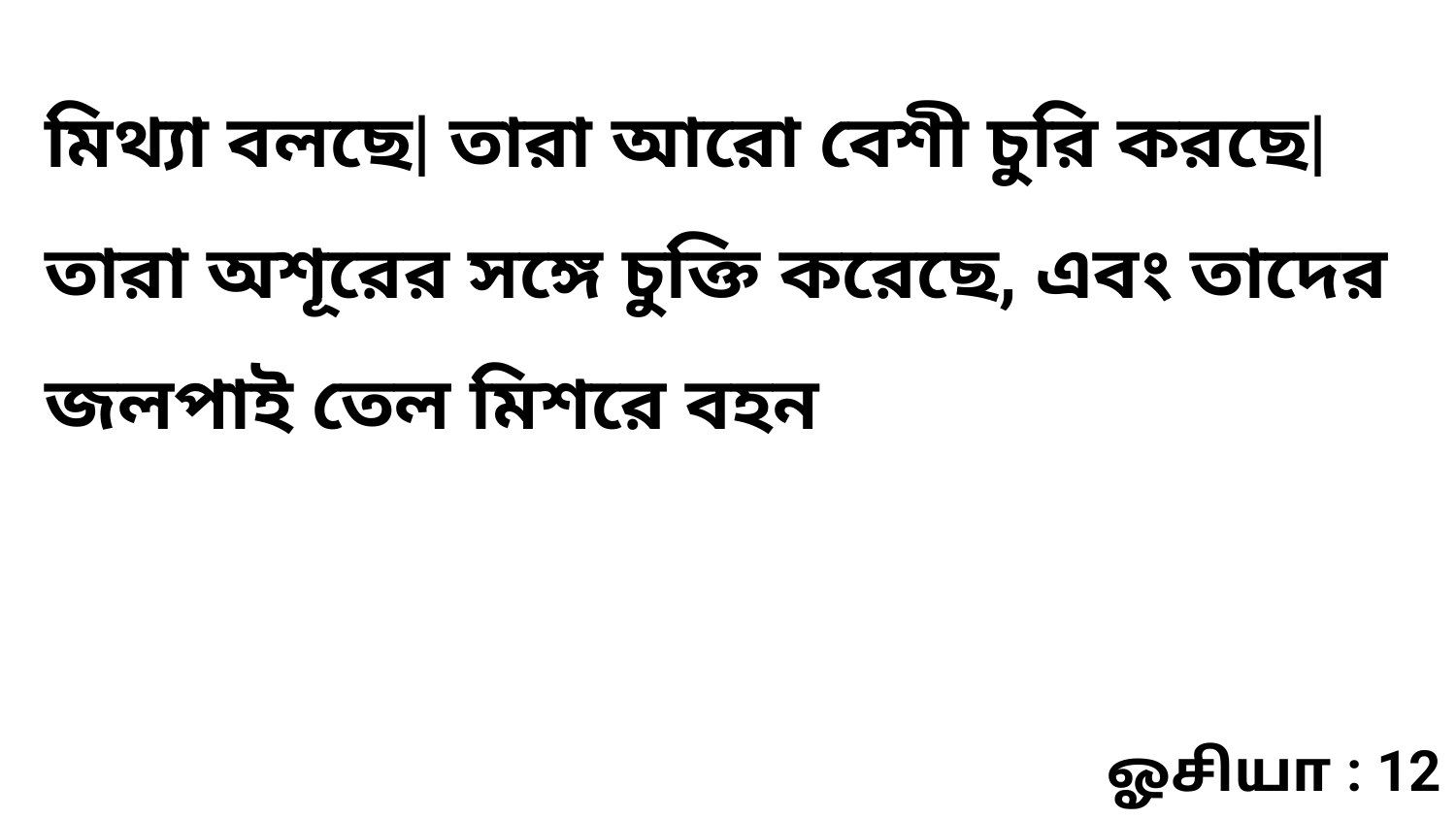

মিথ্যা বলছে| তারা আরো বেশী চুরি করছে| তারা অশূরের সঙ্গে চুক্তি করেছে, এবং তাদের জলপাই তেল মিশরে বহন
ஓசியா : 12